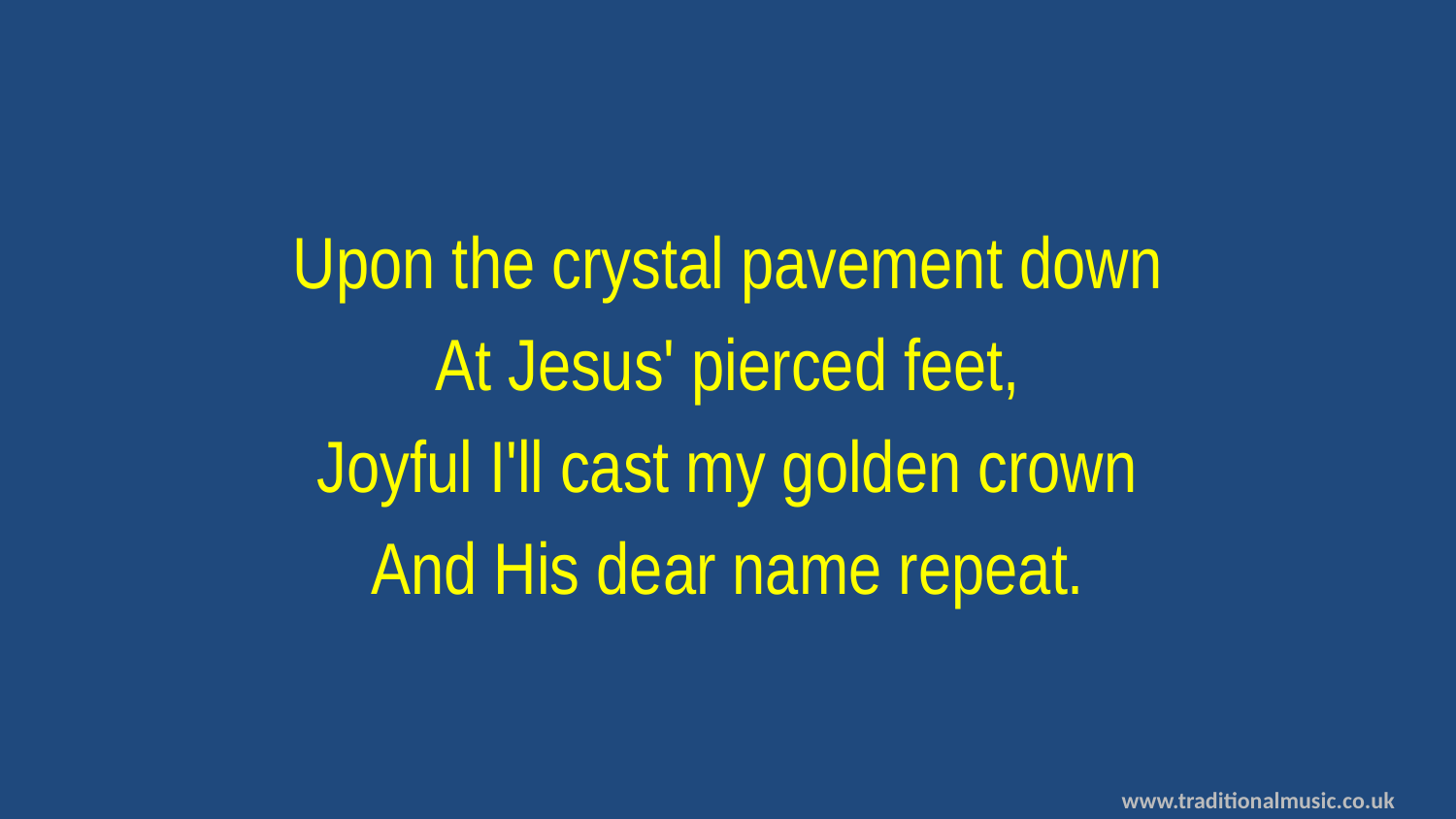

Upon the crystal pavement down
At Jesus' pierced feet,
Joyful I'll cast my golden crown
And His dear name repeat.